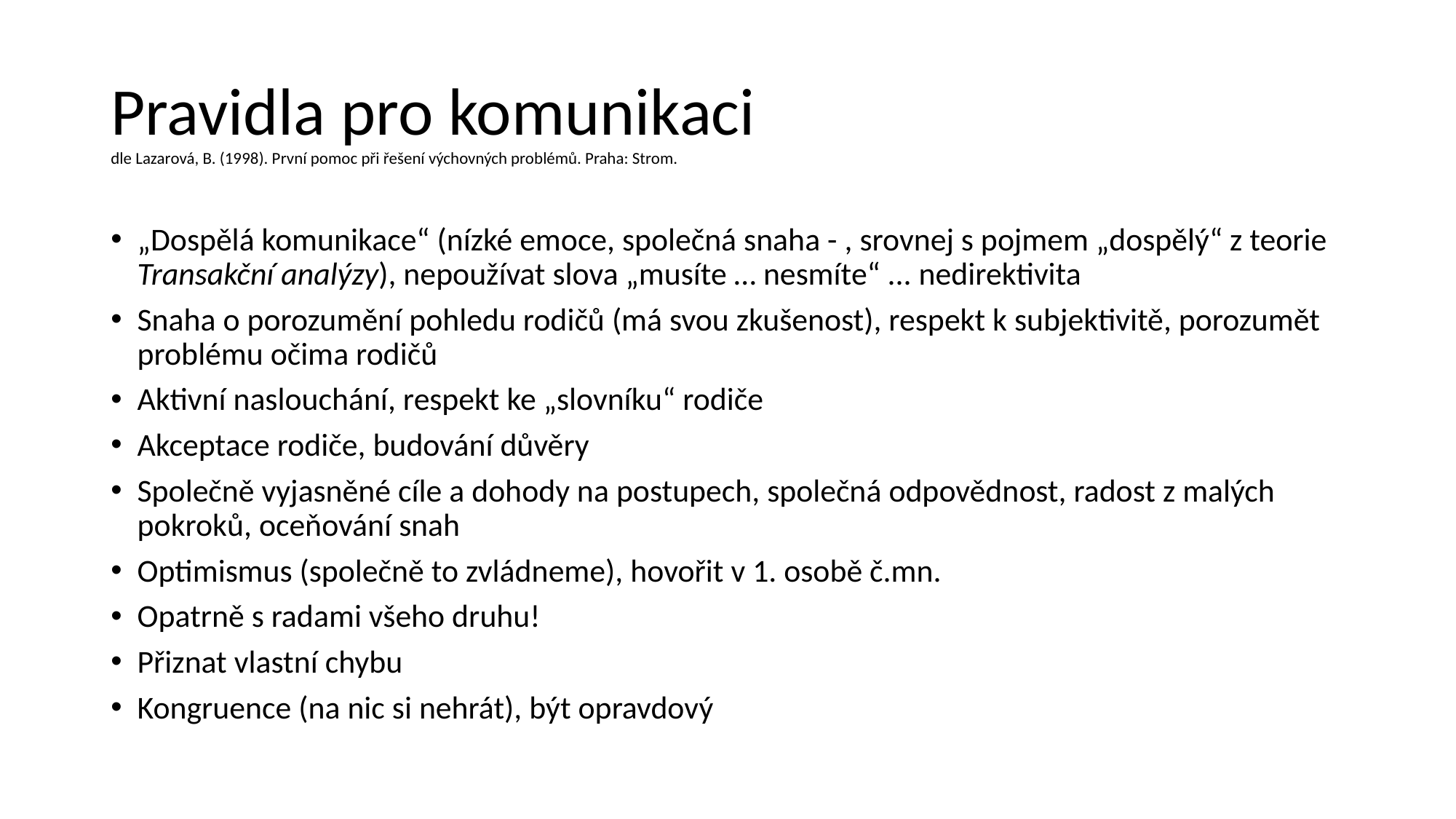

# Pravidla pro komunikaci dle Lazarová, B. (1998). První pomoc při řešení výchovných problémů. Praha: Strom.
„Dospělá komunikace“ (nízké emoce, společná snaha - , srovnej s pojmem „dospělý“ z teorie Transakční analýzy), nepoužívat slova „musíte … nesmíte“ ... nedirektivita
Snaha o porozumění pohledu rodičů (má svou zkušenost), respekt k subjektivitě, porozumět problému očima rodičů
Aktivní naslouchání, respekt ke „slovníku“ rodiče
Akceptace rodiče, budování důvěry
Společně vyjasněné cíle a dohody na postupech, společná odpovědnost, radost z malých pokroků, oceňování snah
Optimismus (společně to zvládneme), hovořit v 1. osobě č.mn.
Opatrně s radami všeho druhu!
Přiznat vlastní chybu
Kongruence (na nic si nehrát), být opravdový